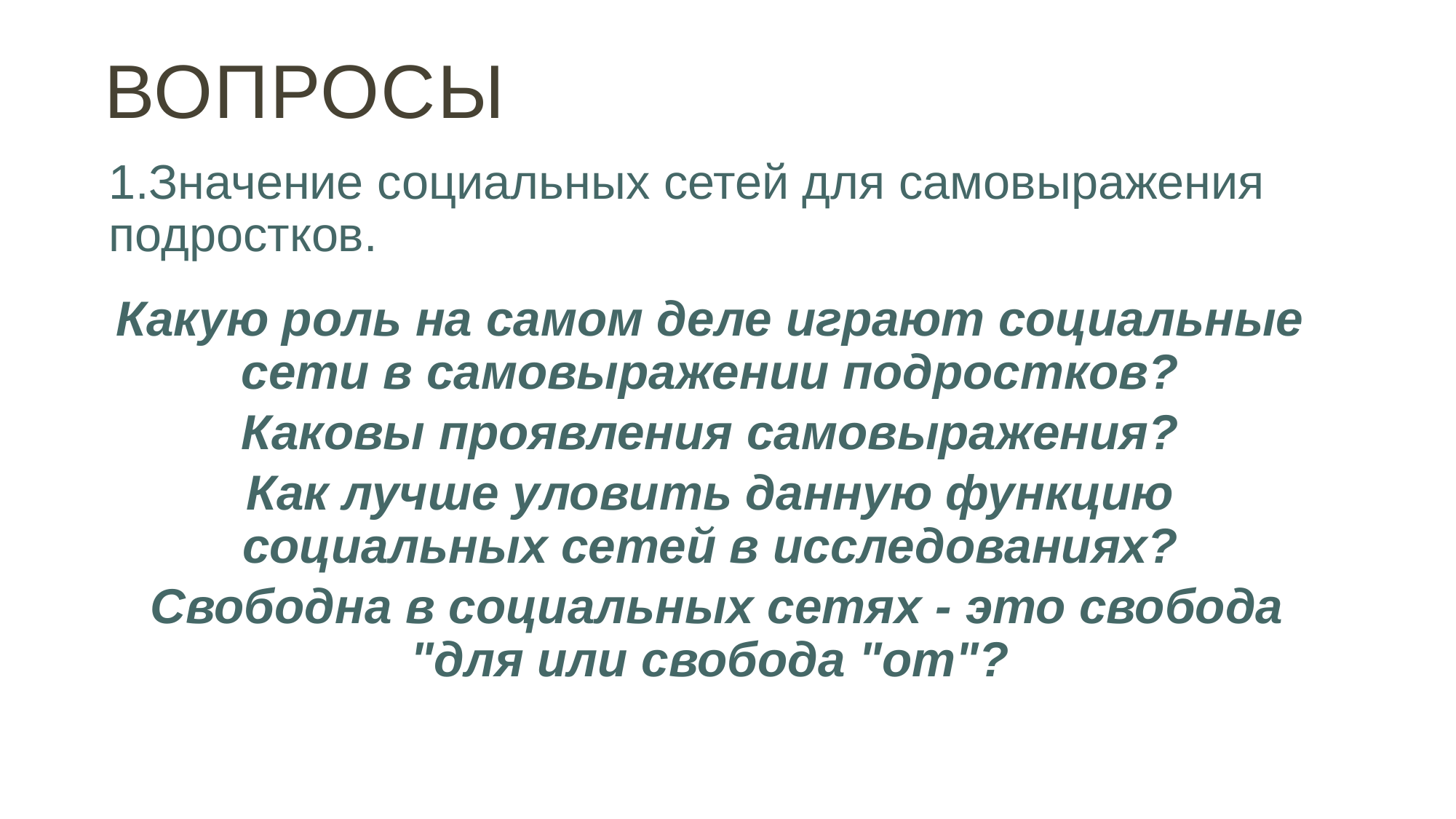

# Вопросы
1.Значение социальных сетей для самовыражения подростков.

Какую роль на самом деле играют социальные сети в самовыражении подростков?
 Каковы проявления самовыражения?
Как лучше уловить данную функцию социальных сетей в исследованиях?
 Свободна в социальных сетях - это свобода "для или свобода "от"?